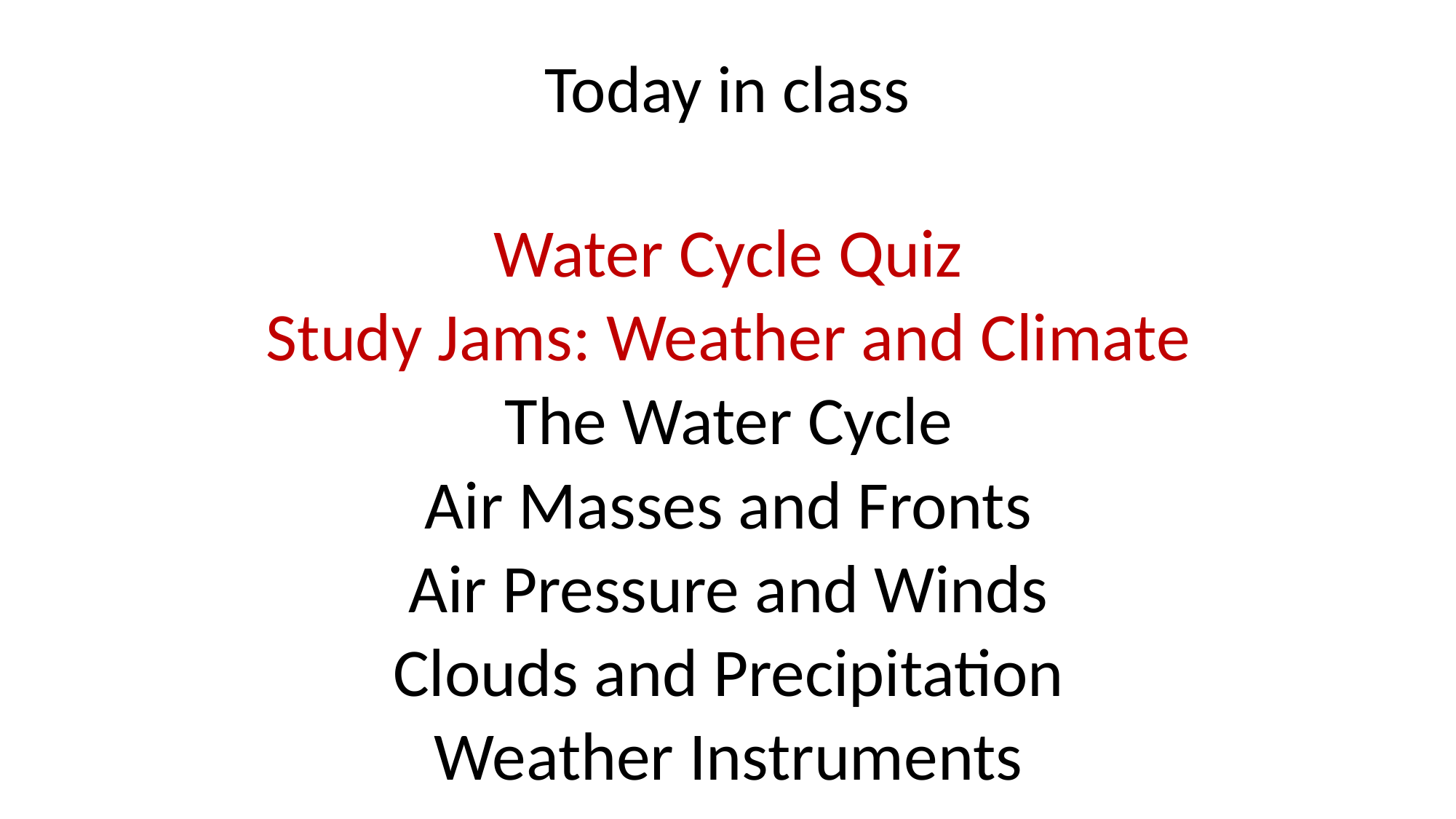

# Today in class

Water Cycle Quiz
Study Jams: Weather and Climate
The Water Cycle
Air Masses and Fronts
Air Pressure and Winds
Clouds and Precipitation
Weather Instruments